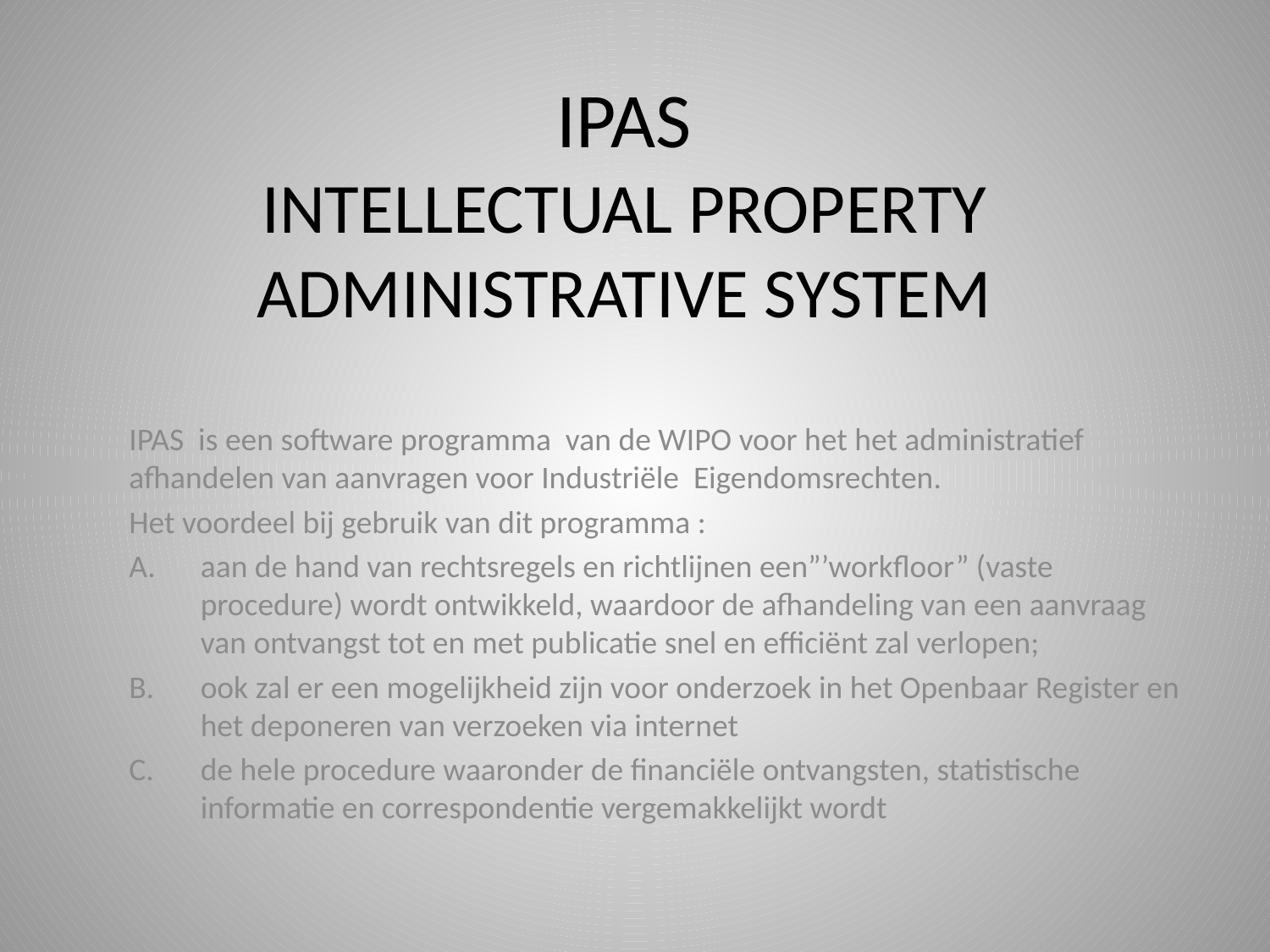

# IPAS INTELLECTUAL PROPERTY ADMINISTRATIVE SYSTEM
IPAS  is een software programma  van de WIPO voor het het administratief afhandelen van aanvragen voor Industriële  Eigendomsrechten.
Het voordeel bij gebruik van dit programma :
aan de hand van rechtsregels en richtlijnen een”’workfloor” (vaste procedure) wordt ontwikkeld, waardoor de afhandeling van een aanvraag van ontvangst tot en met publicatie snel en efficiënt zal verlopen;
ook zal er een mogelijkheid zijn voor onderzoek in het Openbaar Register en het deponeren van verzoeken via internet
de hele procedure waaronder de financiële ontvangsten, statistische informatie en correspondentie vergemakkelijkt wordt